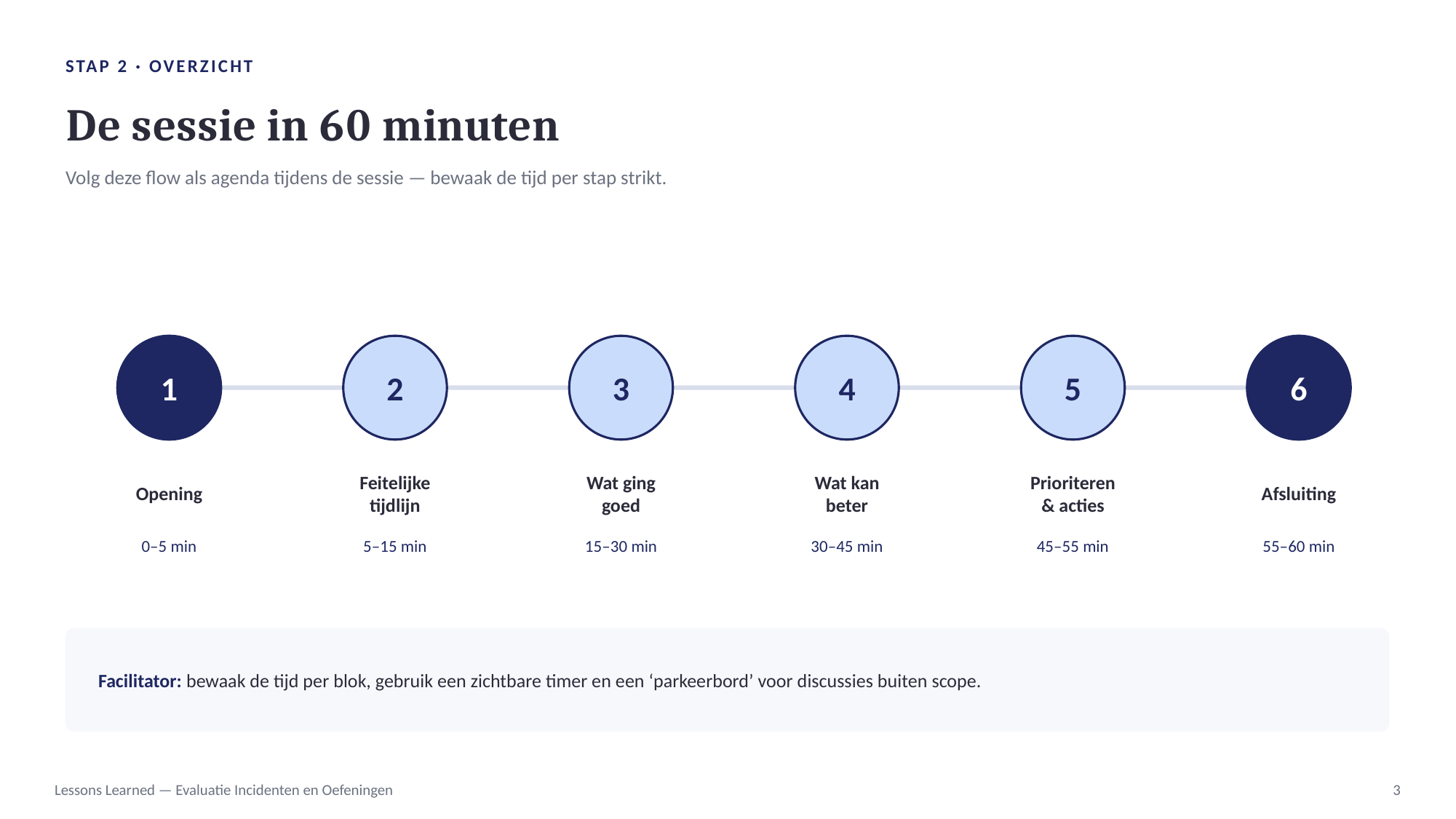

STAP 2 · OVERZICHT
De sessie in 60 minuten
Volg deze flow als agenda tijdens de sessie — bewaak de tijd per stap strikt.

1

2

3

4

5

6

Opening
Feitelijke
tijdlijn
Wat ging
goed
Wat kan
beter
Prioriteren
& acties
Afsluiting
0–5 min
5–15 min
15–30 min
30–45 min
45–55 min
55–60 min

Facilitator: bewaak de tijd per blok, gebruik een zichtbare timer en een ‘parkeerbord’ voor discussies buiten scope.
Lessons Learned — Evaluatie Incidenten en Oefeningen
3